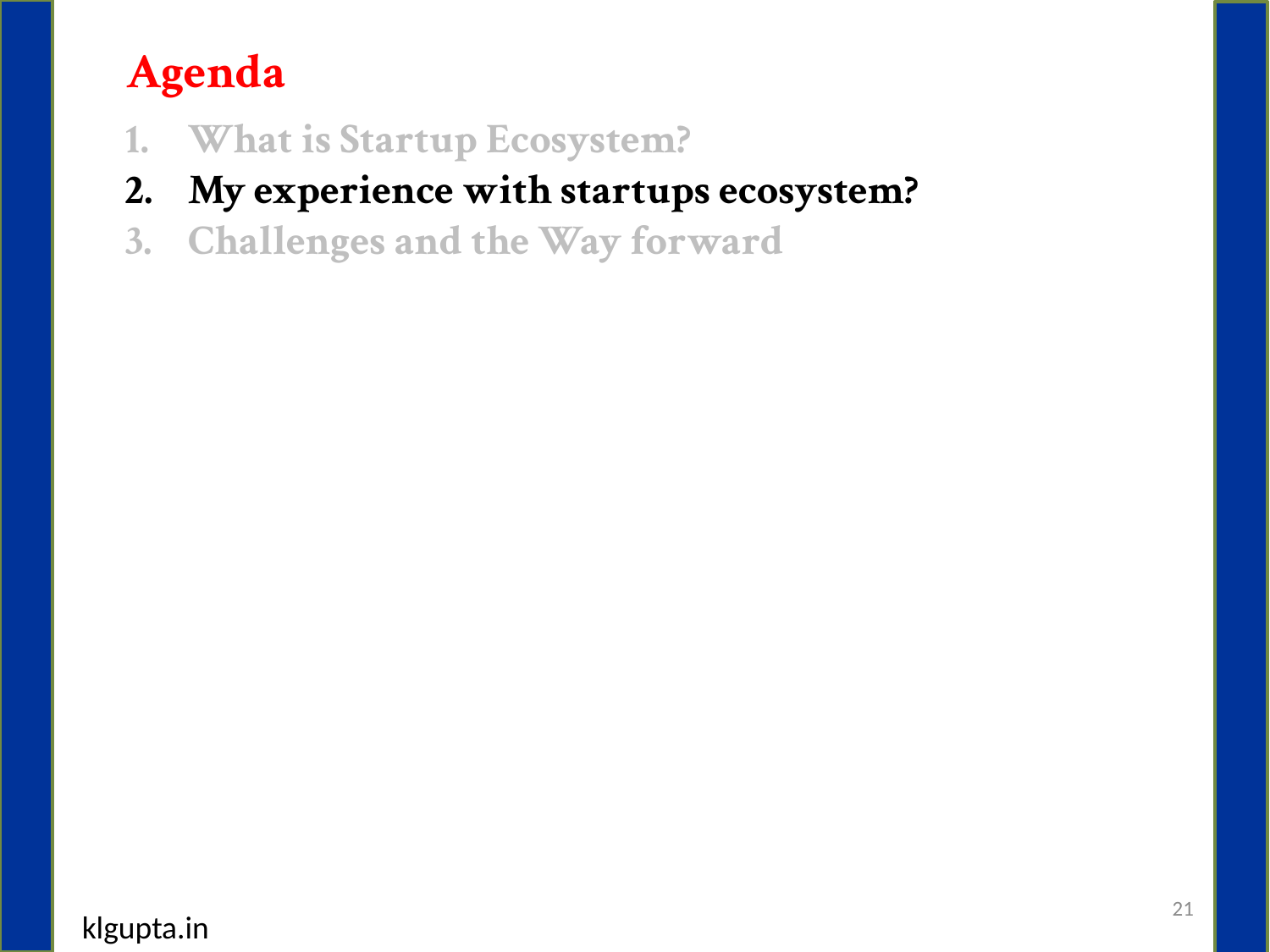

Agenda
What is Startup Ecosystem?
My experience with startups ecosystem?
Challenges and the Way forward
21
klgupta.in